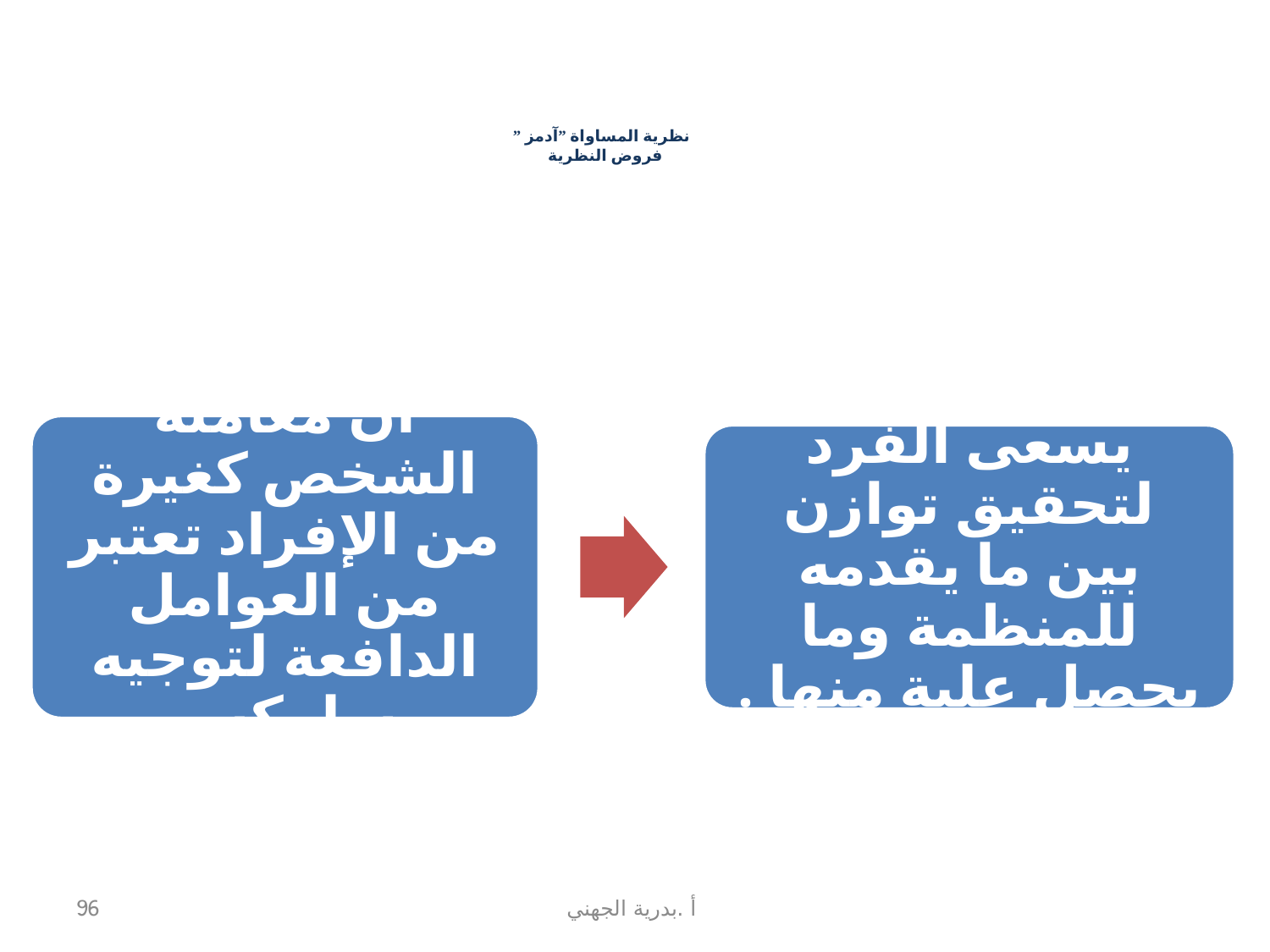

# نظرية المساواة ”آدمز ” فروض النظرية
أن معاملة الشخص كغيرة من الإفراد تعتبر من العوامل الدافعة لتوجيه سلوكه .

يسعى الفرد لتحقيق توازن بين ما يقدمه للمنظمة وما يحصل علية منها .
96
أ .بدرية الجهني